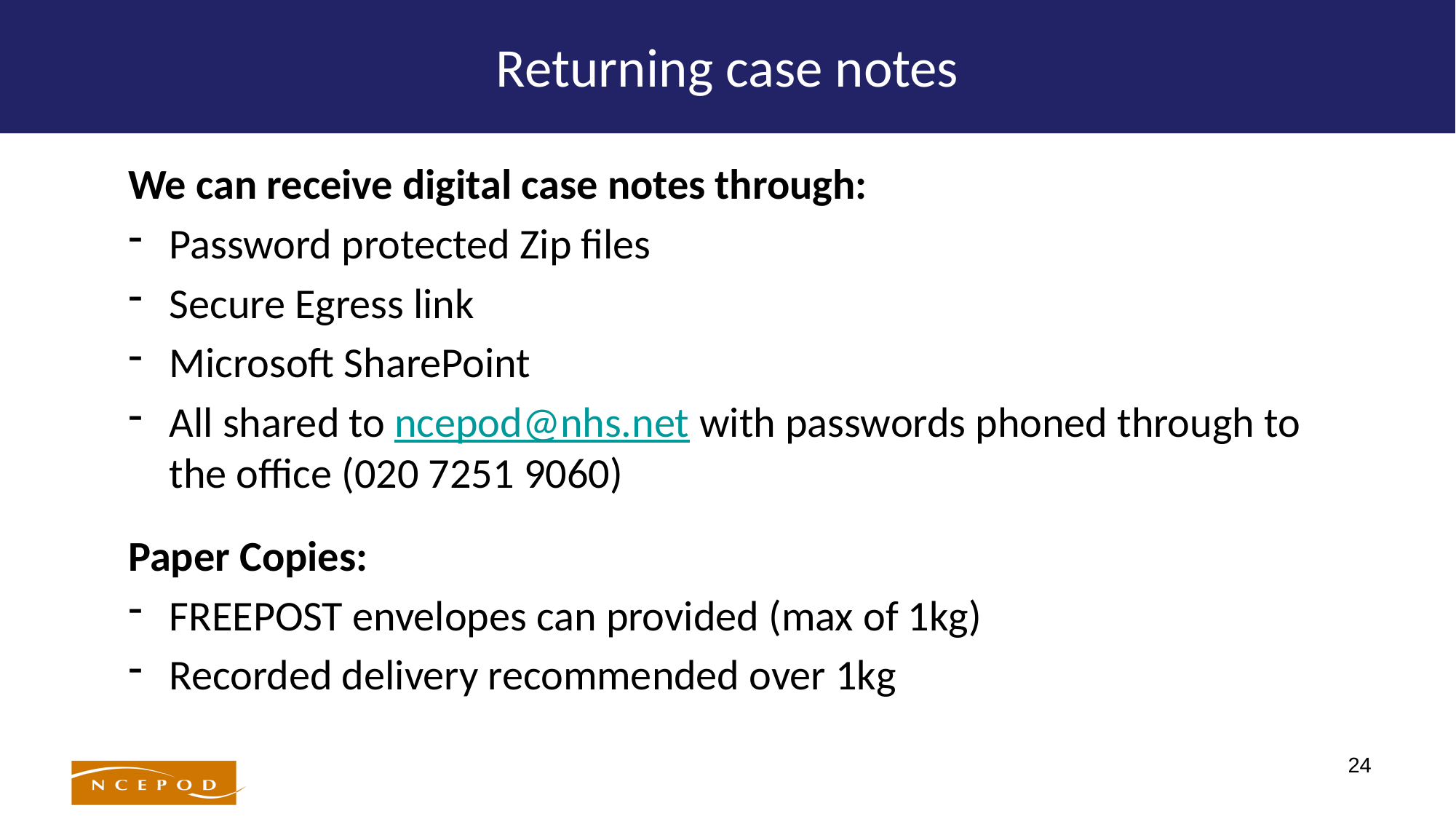

# Returning case notes
We can receive digital case notes through:
Password protected Zip files
Secure Egress link
Microsoft SharePoint
All shared to ncepod@nhs.net with passwords phoned through to the office (020 7251 9060)

Paper Copies:
FREEPOST envelopes can provided (max of 1kg)
Recorded delivery recommended over 1kg

24